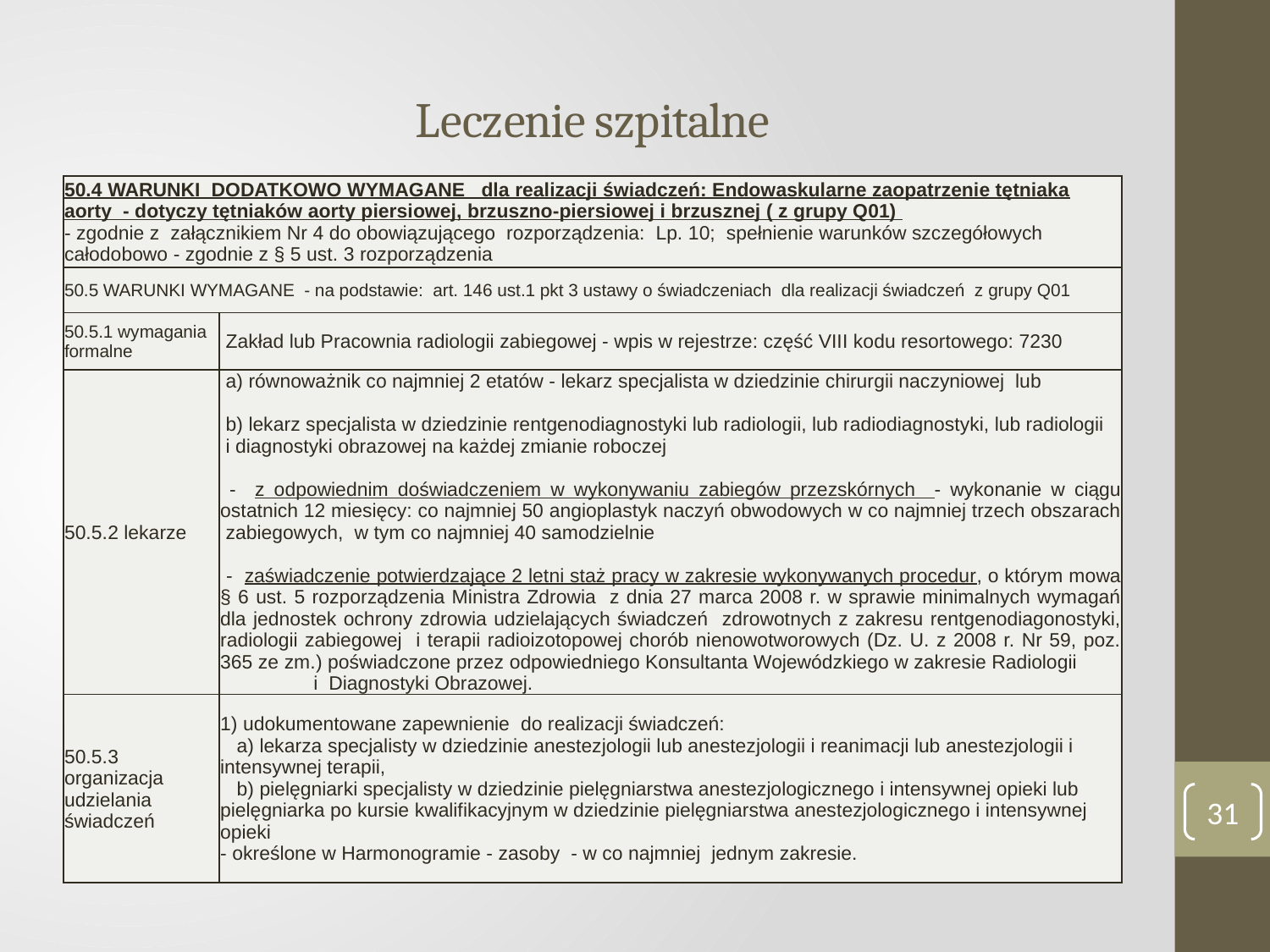

# Leczenie szpitalne

| 50.4 WARUNKI DODATKOWO WYMAGANE dla realizacji świadczeń: Endowaskularne zaopatrzenie tętniaka aorty - dotyczy tętniaków aorty piersiowej, brzuszno-piersiowej i brzusznej ( z grupy Q01) - zgodnie z załącznikiem Nr 4 do obowiązującego rozporządzenia: Lp. 10; spełnienie warunków szczegółowych całodobowo - zgodnie z § 5 ust. 3 rozporządzenia |  |
| --- | --- |
| 50.5 WARUNKI WYMAGANE - na podstawie: art. 146 ust.1 pkt 3 ustawy o świadczeniach dla realizacji świadczeń z grupy Q01 |  |
| 50.5.1 wymagania formalne | Zakład lub Pracownia radiologii zabiegowej - wpis w rejestrze: część VIII kodu resortowego: 7230 |
| 50.5.2 lekarze | a) równoważnik co najmniej 2 etatów - lekarz specjalista w dziedzinie chirurgii naczyniowej lub b) lekarz specjalista w dziedzinie rentgenodiagnostyki lub radiologii, lub radiodiagnostyki, lub radiologii i diagnostyki obrazowej na każdej zmianie roboczej - z odpowiednim doświadczeniem w wykonywaniu zabiegów przezskórnych - wykonanie w ciągu ostatnich 12 miesięcy: co najmniej 50 angioplastyk naczyń obwodowych w co najmniej trzech obszarach zabiegowych, w tym co najmniej 40 samodzielnie - zaświadczenie potwierdzające 2 letni staż pracy w zakresie wykonywanych procedur, o którym mowa § 6 ust. 5 rozporządzenia Ministra Zdrowia z dnia 27 marca 2008 r. w sprawie minimalnych wymagań dla jednostek ochrony zdrowia udzielających świadczeń zdrowotnych z zakresu rentgenodiagonostyki, radiologii zabiegowej i terapii radioizotopowej chorób nienowotworowych (Dz. U. z 2008 r. Nr 59, poz. 365 ze zm.) poświadczone przez odpowiedniego Konsultanta Wojewódzkiego w zakresie Radiologii i Diagnostyki Obrazowej. |
| 50.5.3 organizacja udzielania świadczeń | 1) udokumentowane zapewnienie do realizacji świadczeń: a) lekarza specjalisty w dziedzinie anestezjologii lub anestezjologii i reanimacji lub anestezjologii i intensywnej terapii, b) pielęgniarki specjalisty w dziedzinie pielęgniarstwa anestezjologicznego i intensywnej opieki lub pielęgniarka po kursie kwalifikacyjnym w dziedzinie pielęgniarstwa anestezjologicznego i intensywnej opieki - określone w Harmonogramie - zasoby - w co najmniej jednym zakresie. |
31